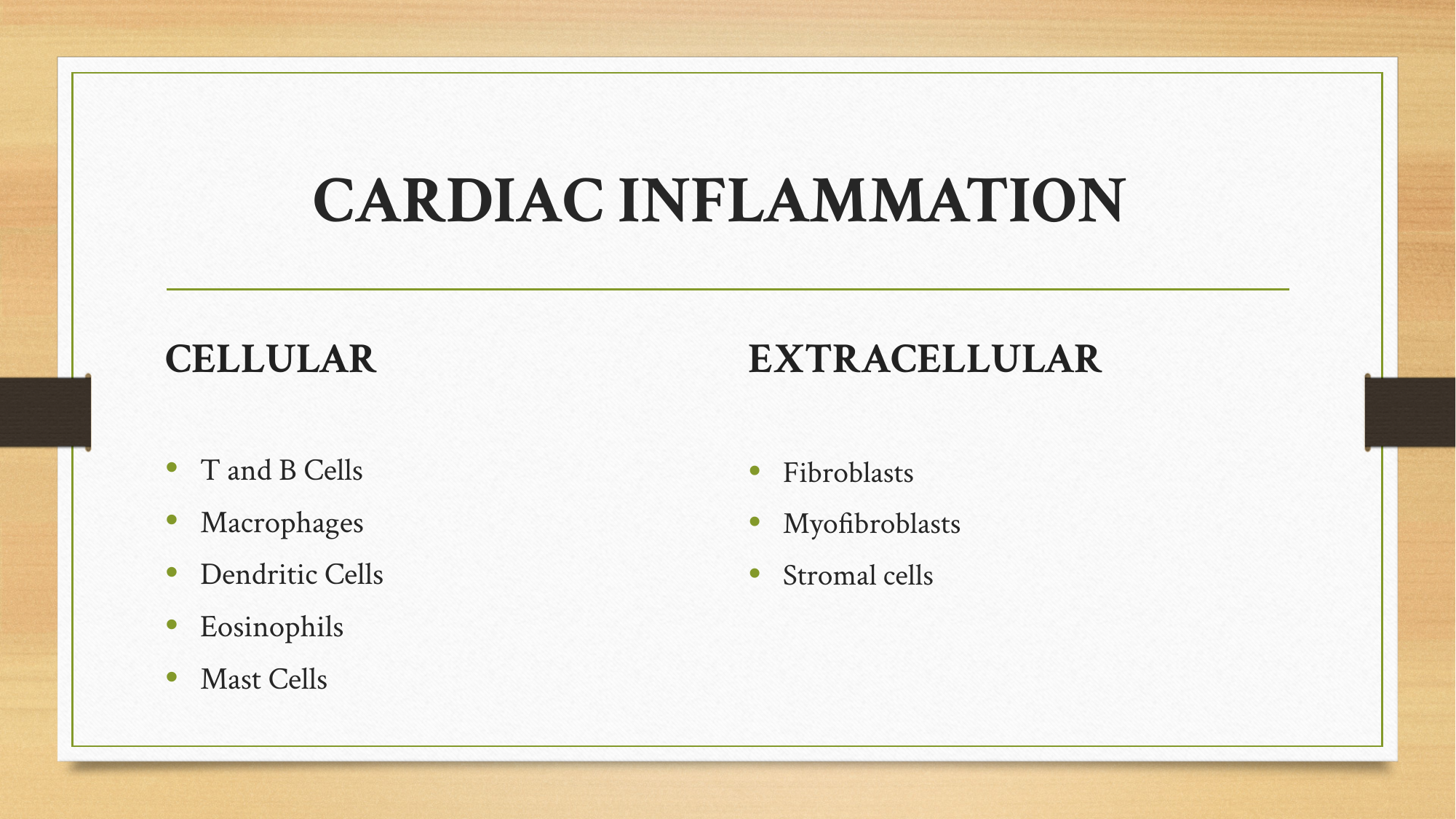

# CARDIAC INFLAMMATION
CELLULAR
EXTRACELLULAR

T and B Cells
Macrophages
Dendritic Cells
Eosinophils
Mast Cells

Fibroblasts
Myofibroblasts
Stromal cells